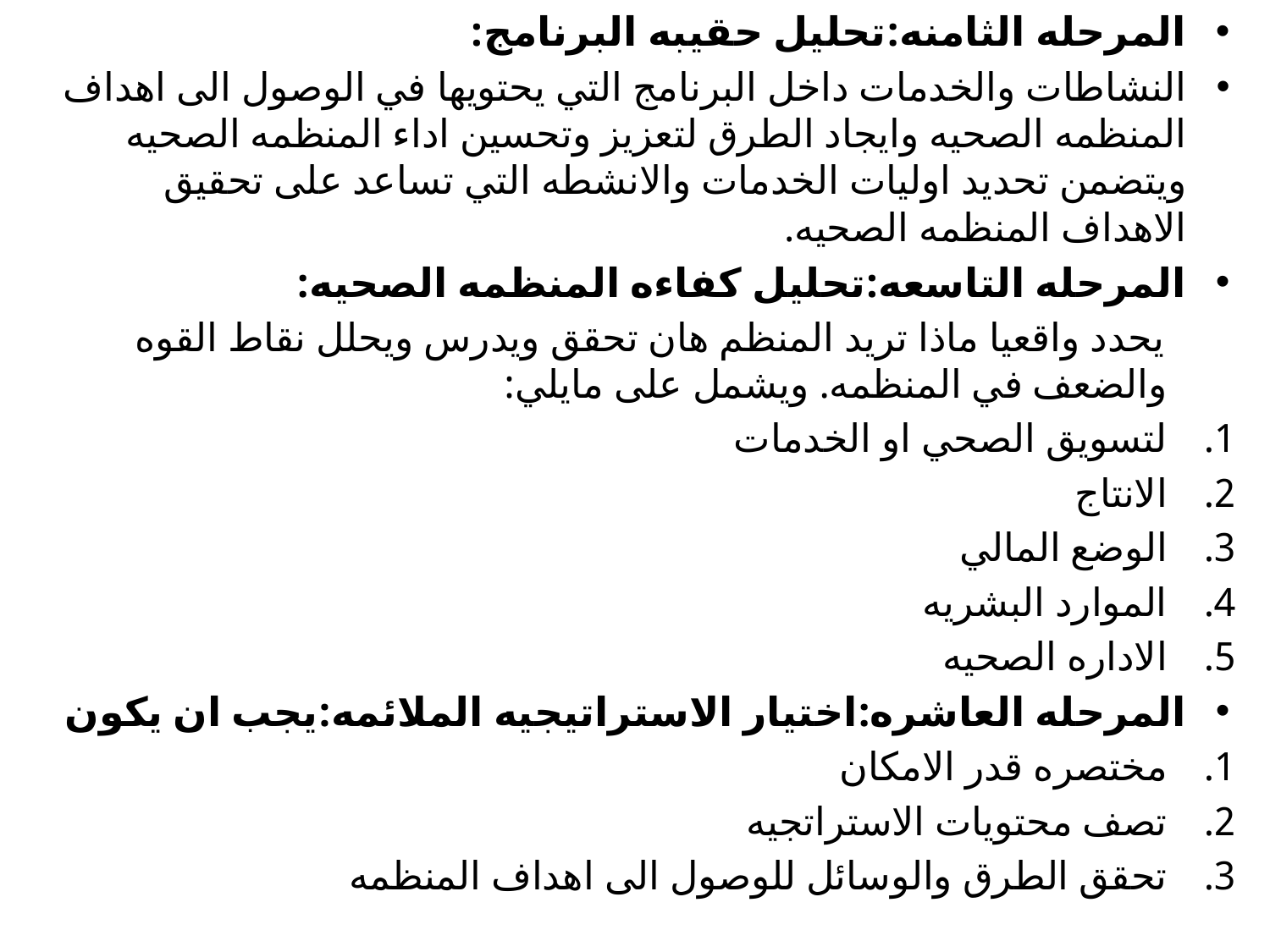

المرحله الثامنه:تحليل حقيبه البرنامج:
النشاطات والخدمات داخل البرنامج التي يحتويها في الوصول الى اهداف المنظمه الصحيه وايجاد الطرق لتعزيز وتحسين اداء المنظمه الصحيه ويتضمن تحديد اوليات الخدمات والانشطه التي تساعد على تحقيق الاهداف المنظمه الصحيه.
المرحله التاسعه:تحليل كفاءه المنظمه الصحيه:
      يحدد واقعيا ماذا تريد المنظم هان تحقق ويدرس ويحلل نقاط القوه والضعف في المنظمه. ويشمل على مايلي:
لتسويق الصحي او الخدمات
الانتاج
الوضع المالي
الموارد البشريه
الاداره الصحيه
المرحله العاشره:اختيار الاستراتيجيه الملائمه:يجب ان يكون
مختصره قدر الامكان
تصف محتويات الاستراتجيه
تحقق الطرق والوسائل للوصول الى اهداف المنظمه